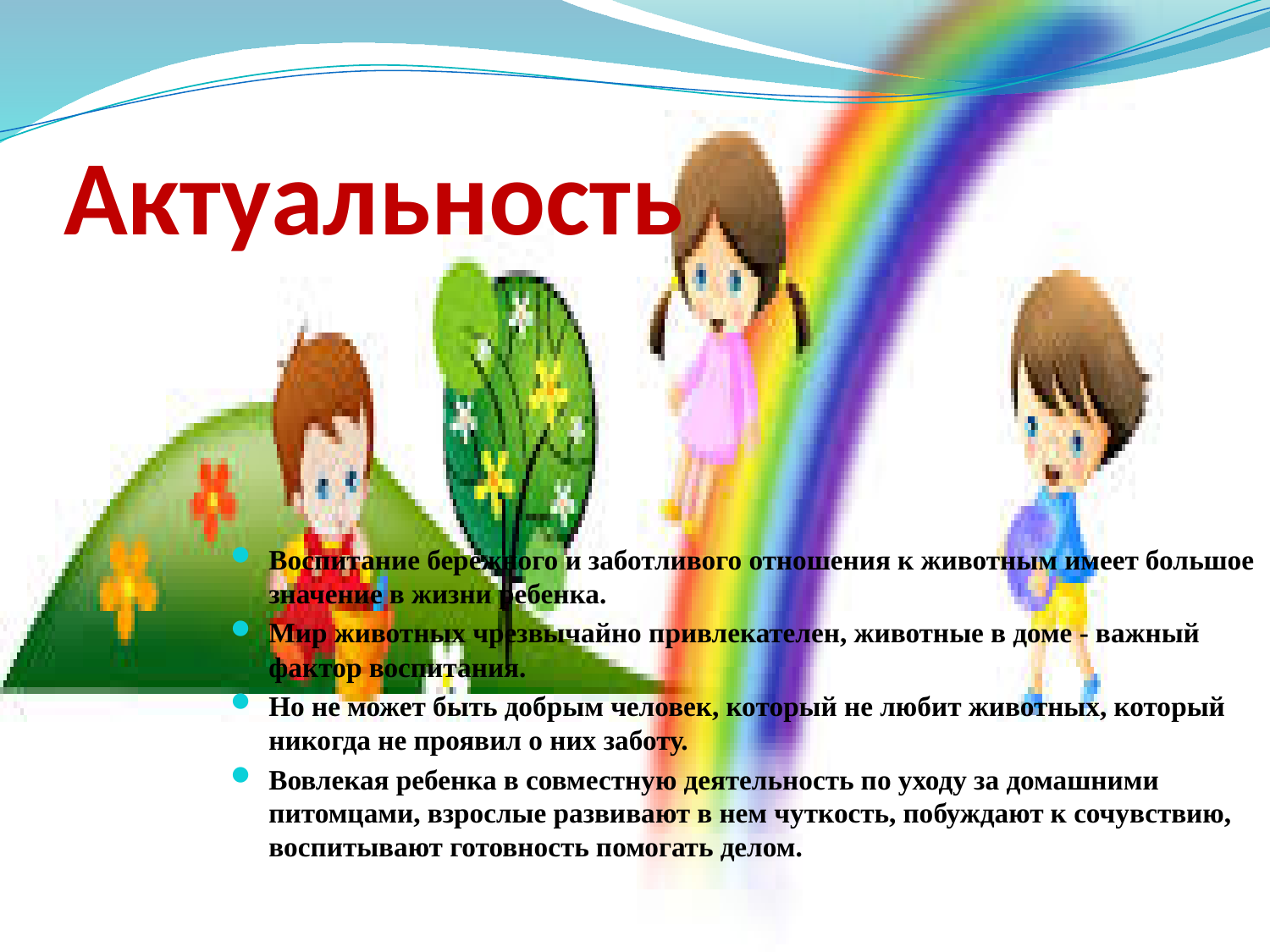

# Актуальность
Воспитание бережного и заботливого отношения к животным имеет большое значение в жизни ребенка.
Мир животных чрезвычайно привлекателен, животные в доме - важный фактор воспитания.
Но не может быть добрым человек, который не любит животных, который никогда не проявил о них заботу.
Вовлекая ребенка в совместную деятельность по уходу за домашними питомцами, взрослые развивают в нем чуткость, побуждают к сочувствию, воспитывают готовность помогать делом.